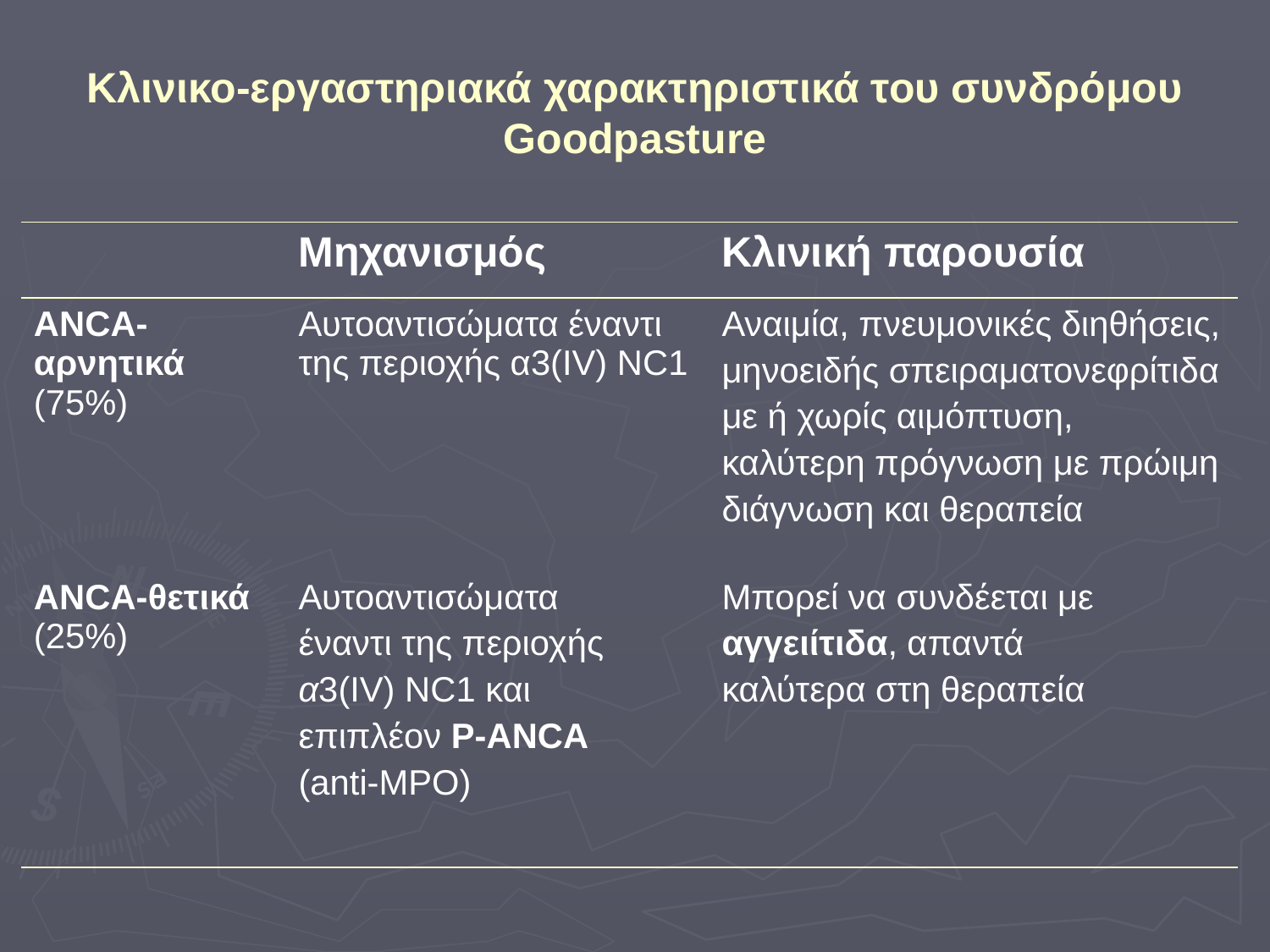

Κλινικο-εργαστηριακά χαρακτηριστικά του συνδρόμου Goodpasture
|  | Μηχανισμός | Κλινική παρουσία |
| --- | --- | --- |
| ANCA-αρνητικά (75%) | Αυτοαντισώματα έναντι της περιοχής α3(IV) NC1 | Αναιμία, πνευμονικές διηθήσεις, μηνοειδής σπειραματονεφρίτιδα με ή χωρίς αιμόπτυση, καλύτερη πρόγνωση με πρώιμη διάγνωση και θεραπεία |
| ANCA-θετικά (25%) | Αυτοαντισώματα έναντι της περιοχής α3(IV) NC1 και επιπλέον P-ANCA (anti-MPO) | Μπορεί να συνδέεται με αγγειίτιδα, απαντά καλύτερα στη θεραπεία |